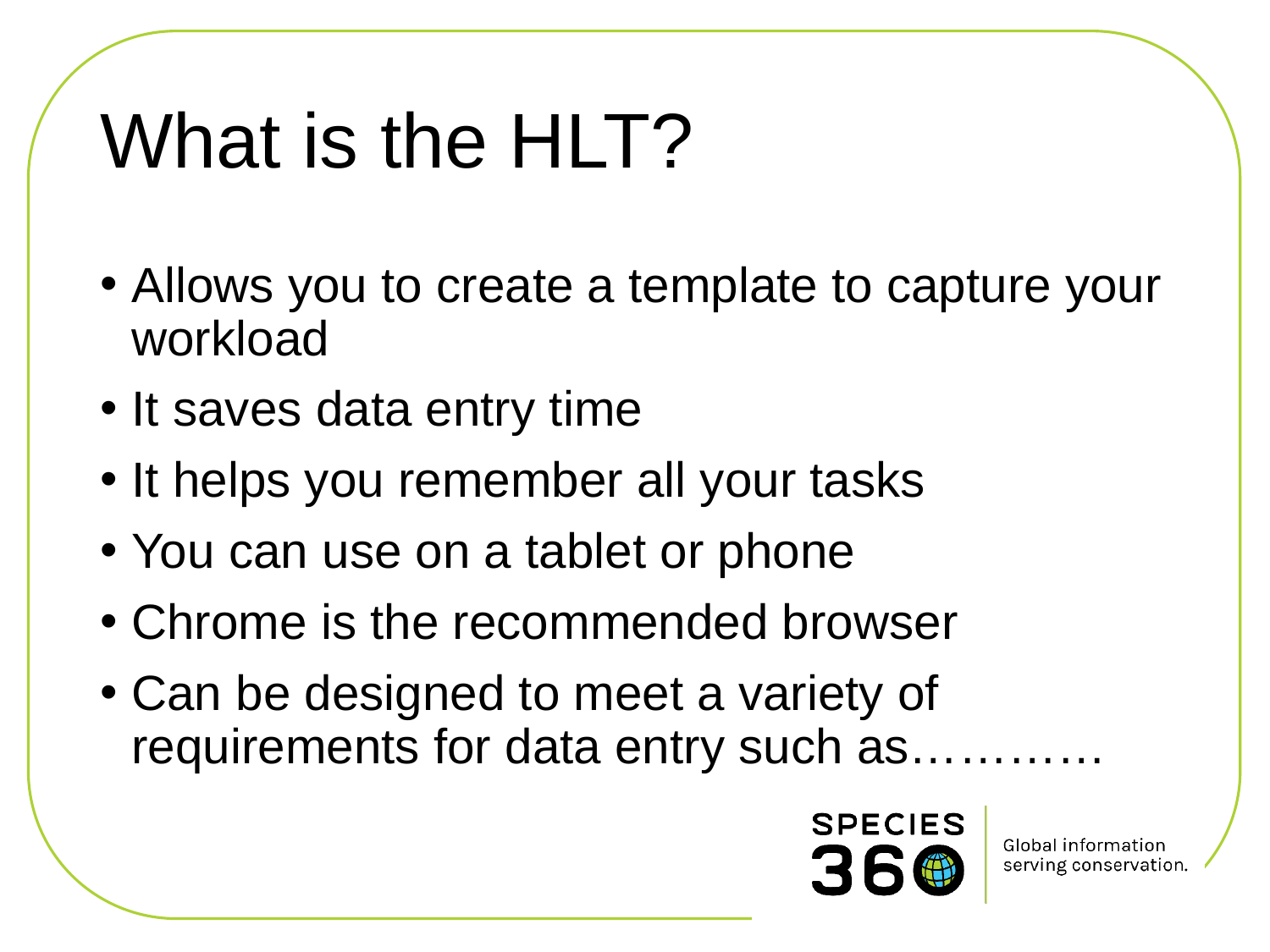

# What is the HLT?
Allows you to create a template to capture your workload
It saves data entry time
It helps you remember all your tasks
You can use on a tablet or phone
Chrome is the recommended browser
Can be designed to meet a variety of requirements for data entry such as…………